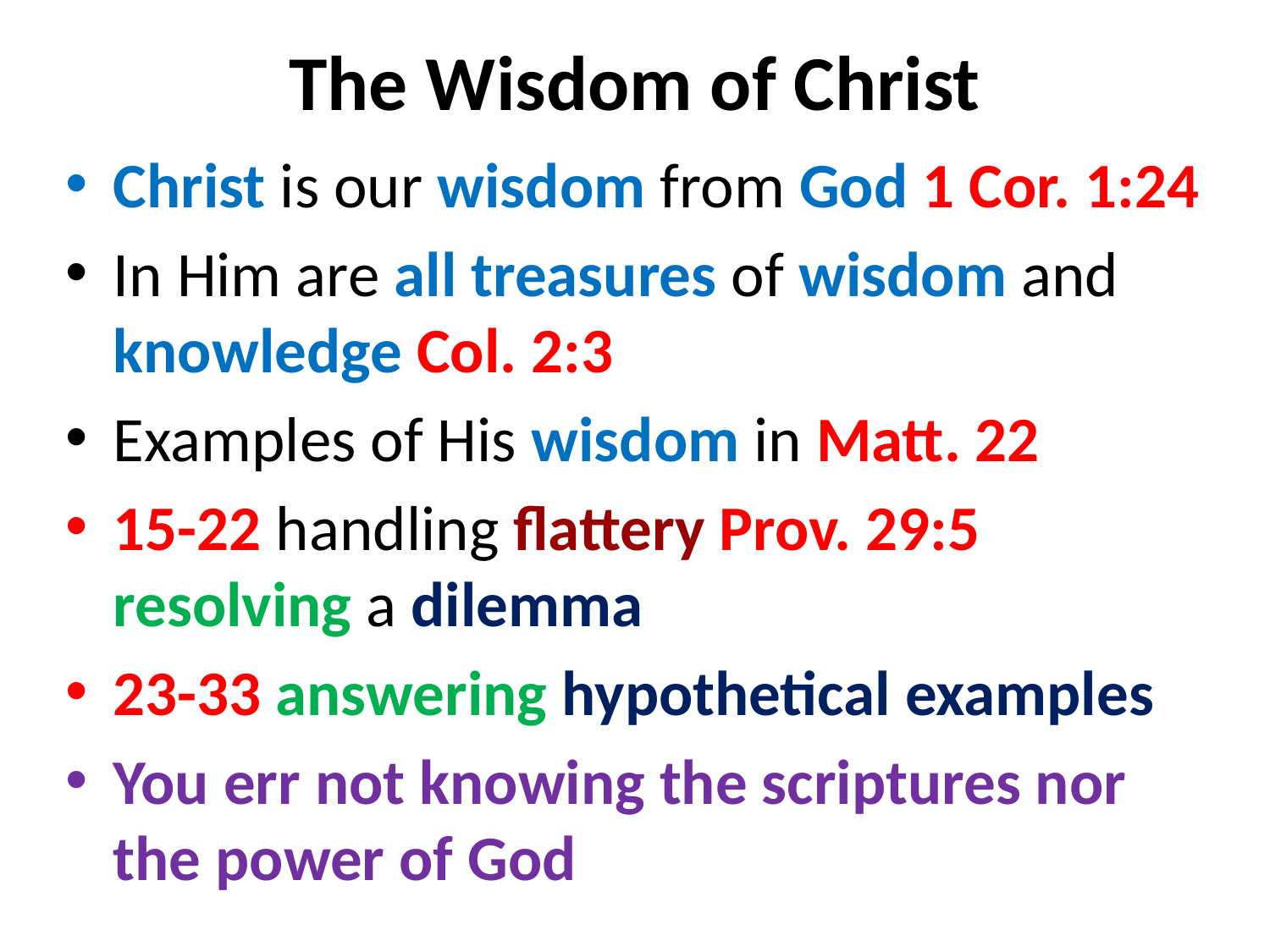

# The Wisdom of Christ
Christ is our wisdom from God 1 Cor. 1:24
In Him are all treasures of wisdom and knowledge Col. 2:3
Examples of His wisdom in Matt. 22
15-22 handling flattery Prov. 29:5 resolving a dilemma
23-33 answering hypothetical examples
You err not knowing the scriptures nor the power of God